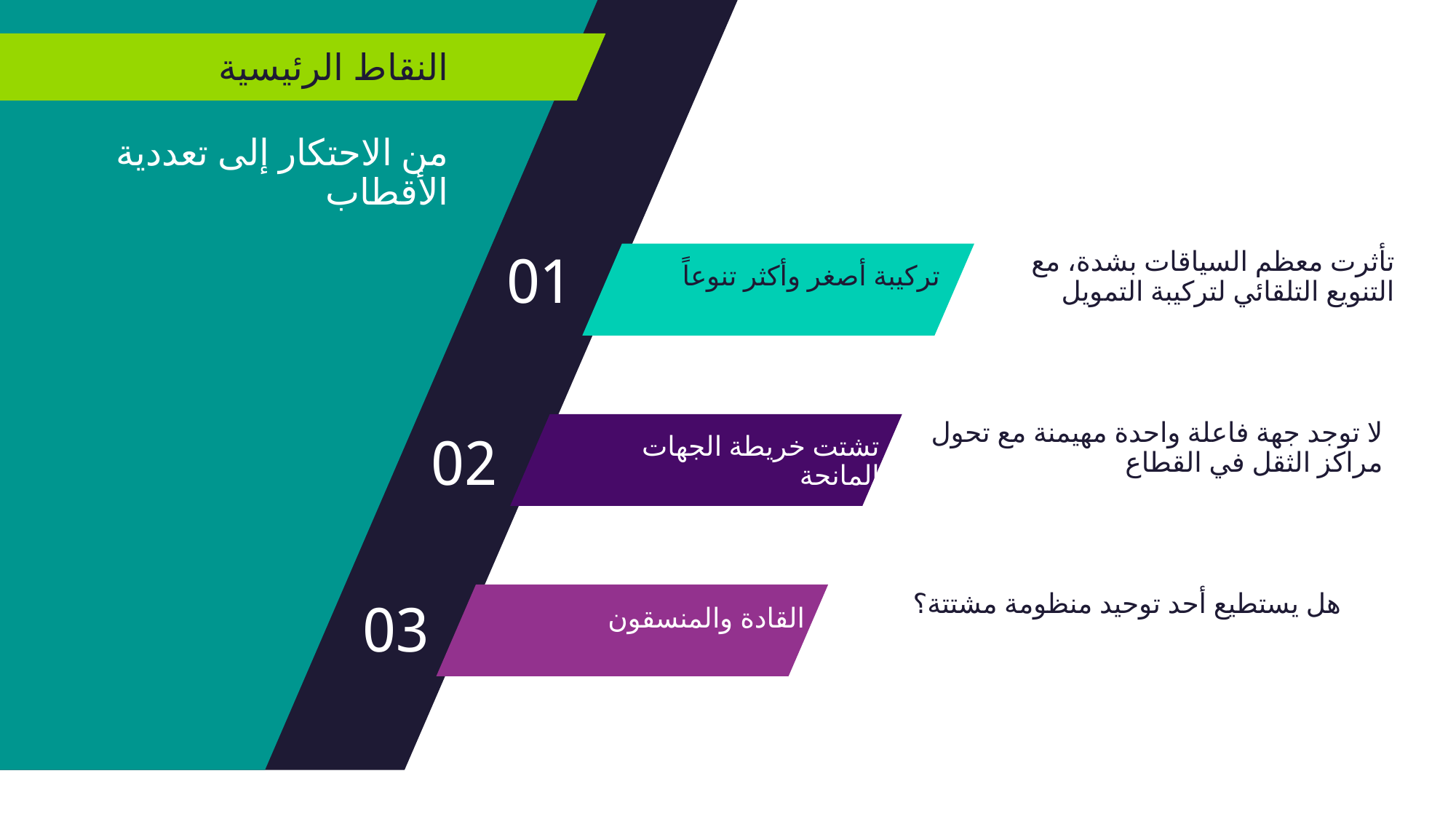

النقاط الرئيسية
من الاحتكار إلى تعددية الأقطاب
01

تركيبة أصغر وأكثر تنوعاً
تأثرت معظم السياقات بشدة، مع التنويع التلقائي لتركيبة التمويل

تشتت خريطة الجهات المانحة
لا توجد جهة فاعلة واحدة مهيمنة مع تحول مراكز الثقل في القطاع
02

القادة والمنسقون
03
هل يستطيع أحد توحيد منظومة مشتتة؟